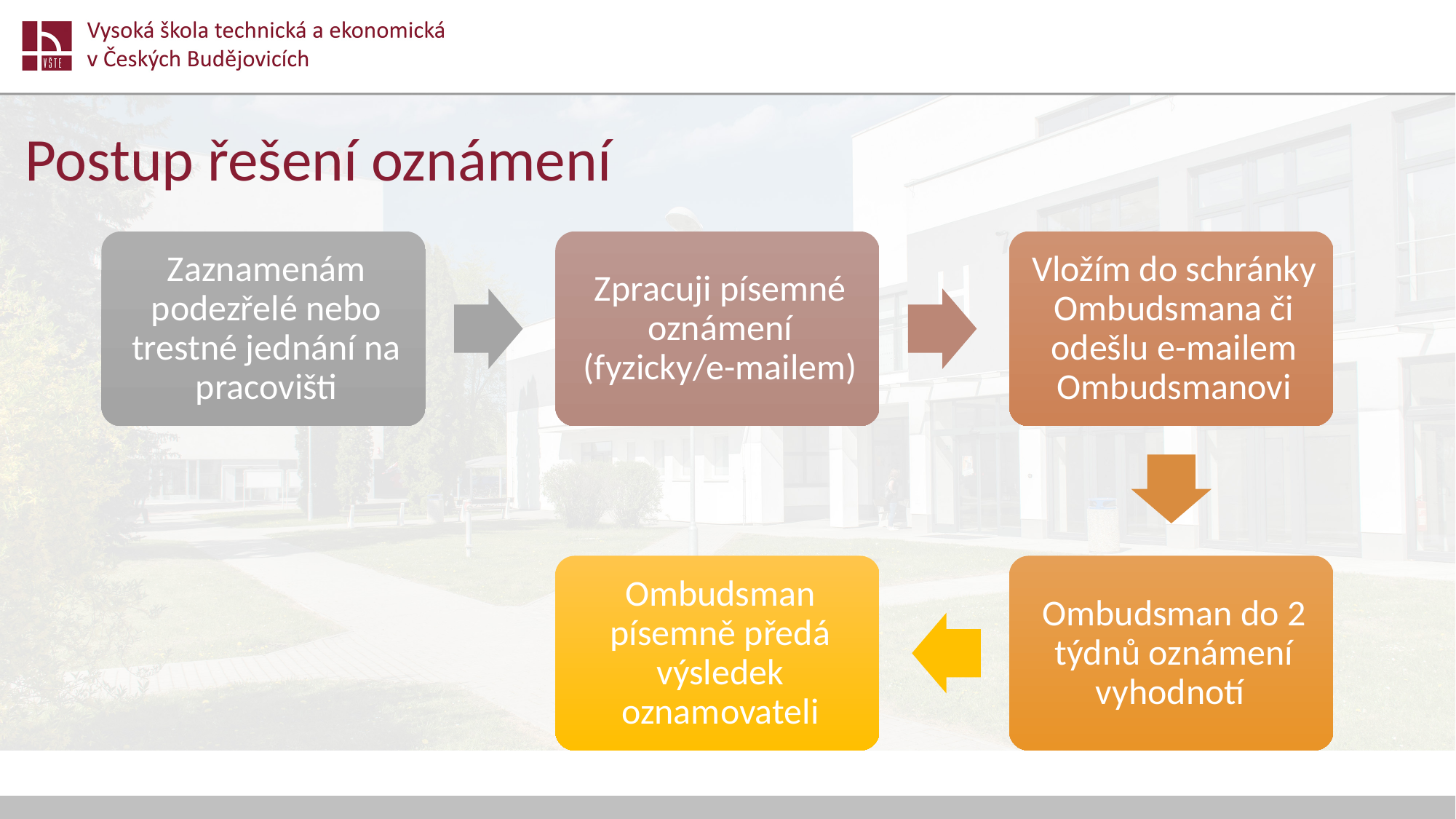

# Postup řešení oznámení
Zaznamenám podezřelé nebo trestné jednání na pracovišti

Zpracuji písemné oznámení (fyzicky/e-mailem)

Vložím do schránky Ombudsmana či odešlu e-mailem Ombudsmanovi

Ombudsman do 2 týdnů oznámení vyhodnotí

Ombudsman písemně předá výsledek oznamovateli